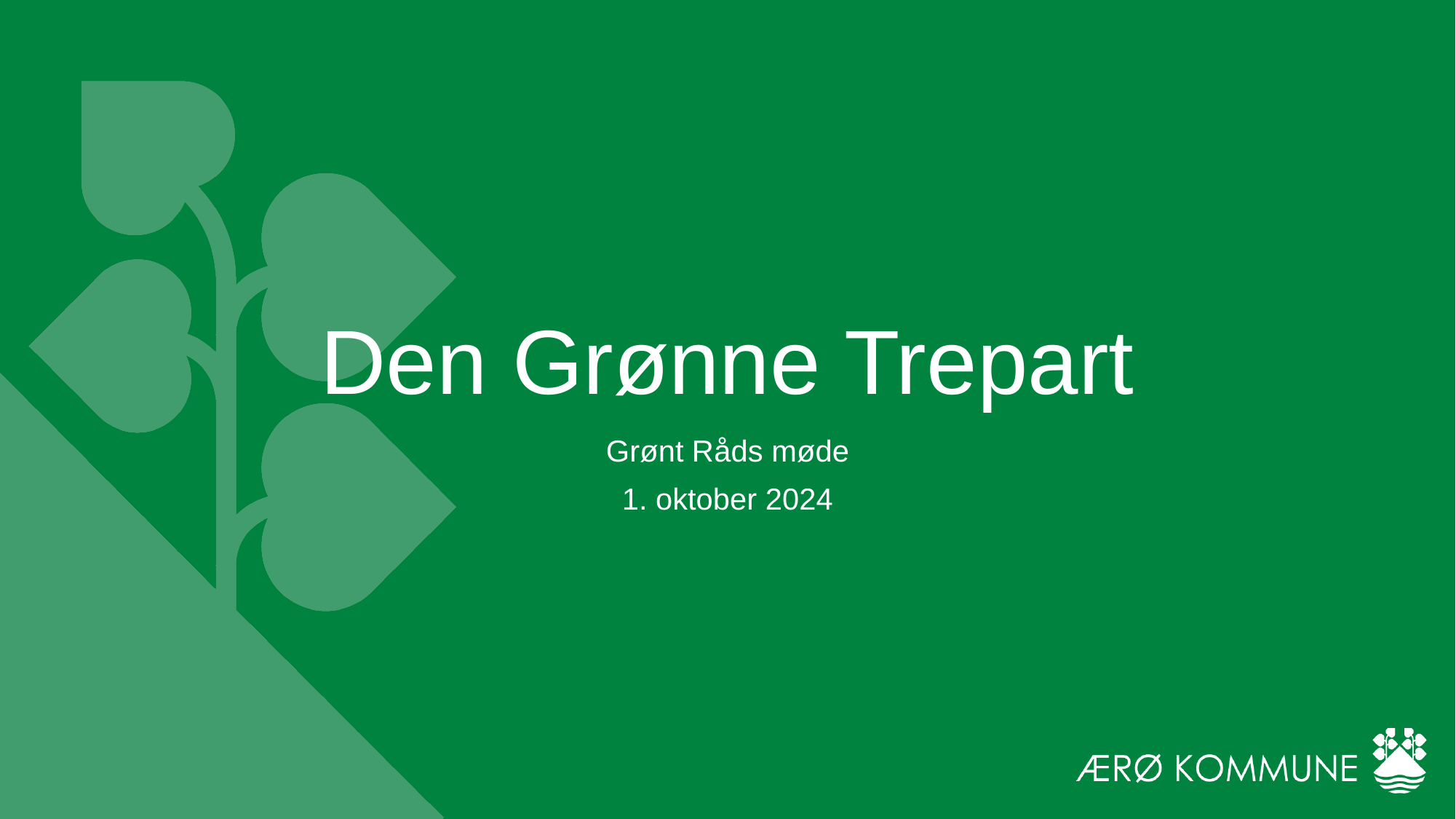

# Den Grønne Trepart
Grønt Råds møde
1. oktober 2024